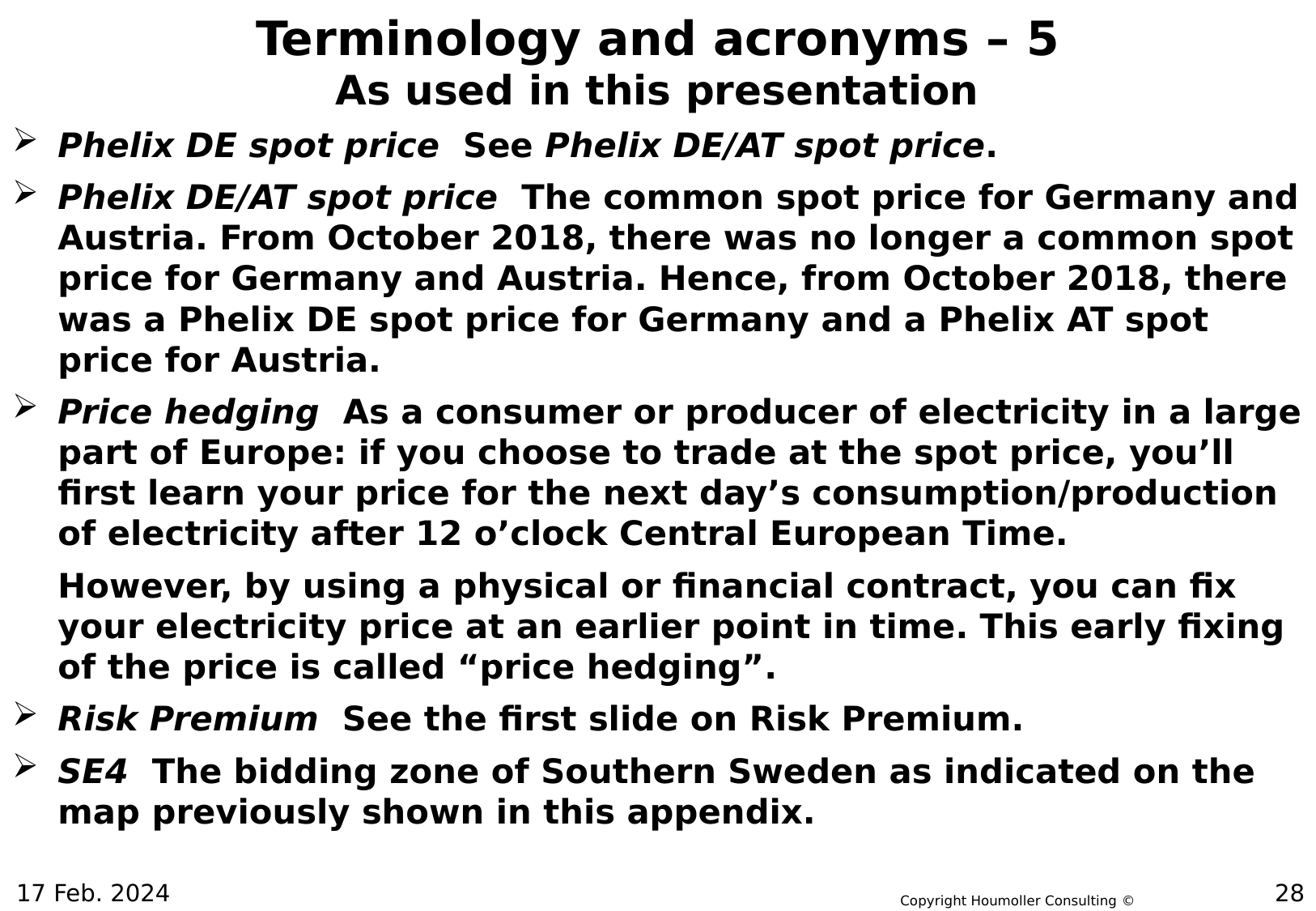

# Terminology and acronyms – 5 As used in this presentation
Phelix DE spot price  See Phelix DE/AT spot price.
Phelix DE/AT spot price  The common spot price for Germany and Austria. From October 2018, there was no longer a common spot price for Germany and Austria. Hence, from October 2018, there was a Phelix DE spot price for Germany and a Phelix AT spot price for Austria.
Price hedging  As a consumer or producer of electricity in a large part of Europe: if you choose to trade at the spot price, you’ll first learn your price for the next day’s consumption/production of electricity after 12 o’clock Central European Time.
	However, by using a physical or financial contract, you can fix your electricity price at an earlier point in time. This early fixing of the price is called “price hedging”.
Risk Premium  See the first slide on Risk Premium.
SE4  The bidding zone of Southern Sweden as indicated on the map previously shown in this appendix.
17 Feb. 2024
28